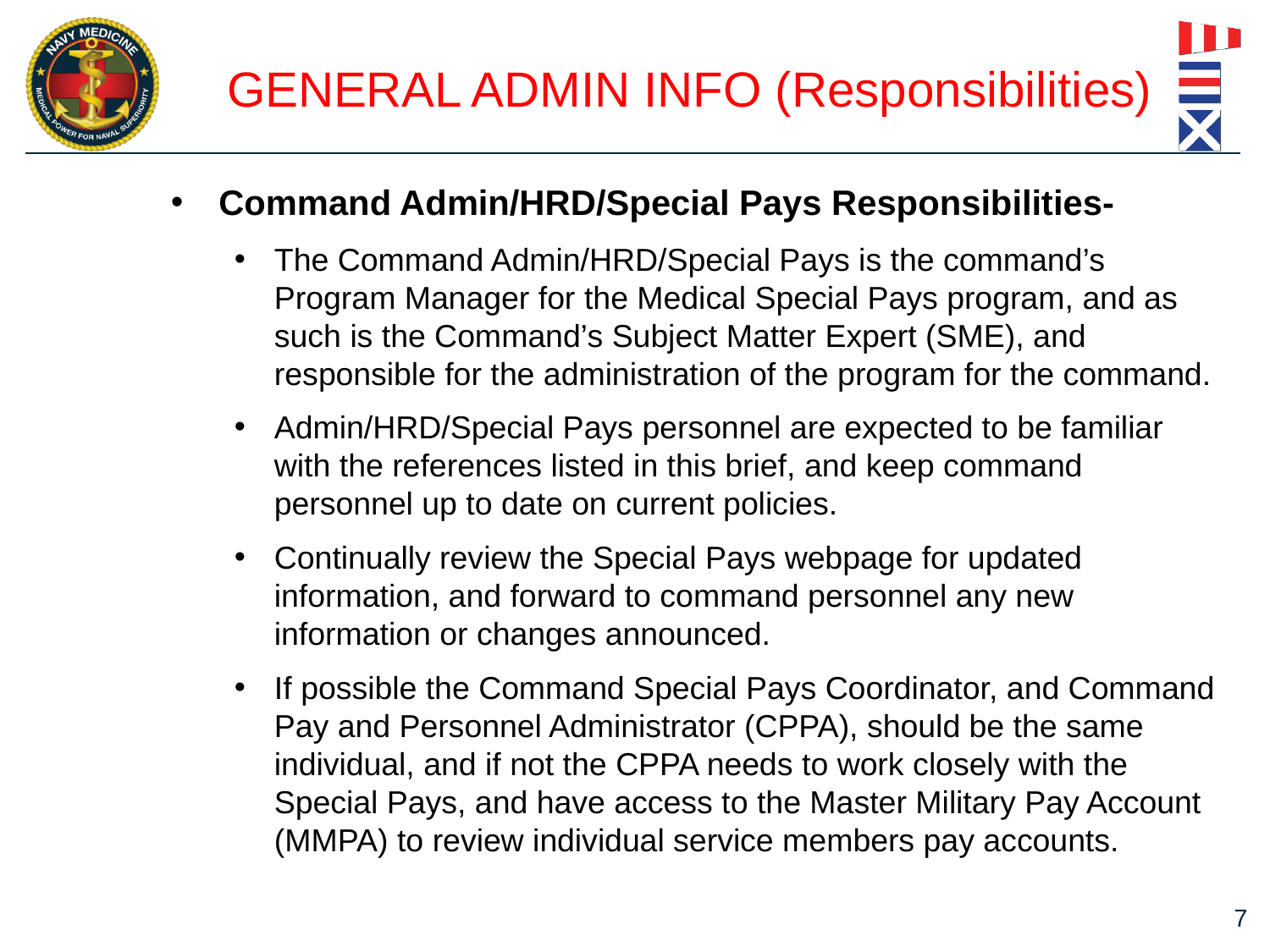

# GENERAL ADMIN INFO (Responsibilities)
Command Admin/HRD/Special Pays Responsibilities-
The Command Admin/HRD/Special Pays is the command’s Program Manager for the Medical Special Pays program, and as such is the Command’s Subject Matter Expert (SME), and responsible for the administration of the program for the command.
Admin/HRD/Special Pays personnel are expected to be familiar with the references listed in this brief, and keep command personnel up to date on current policies.
Continually review the Special Pays webpage for updated information, and forward to command personnel any new information or changes announced.
If possible the Command Special Pays Coordinator, and Command Pay and Personnel Administrator (CPPA), should be the same individual, and if not the CPPA needs to work closely with the Special Pays, and have access to the Master Military Pay Account (MMPA) to review individual service members pay accounts.